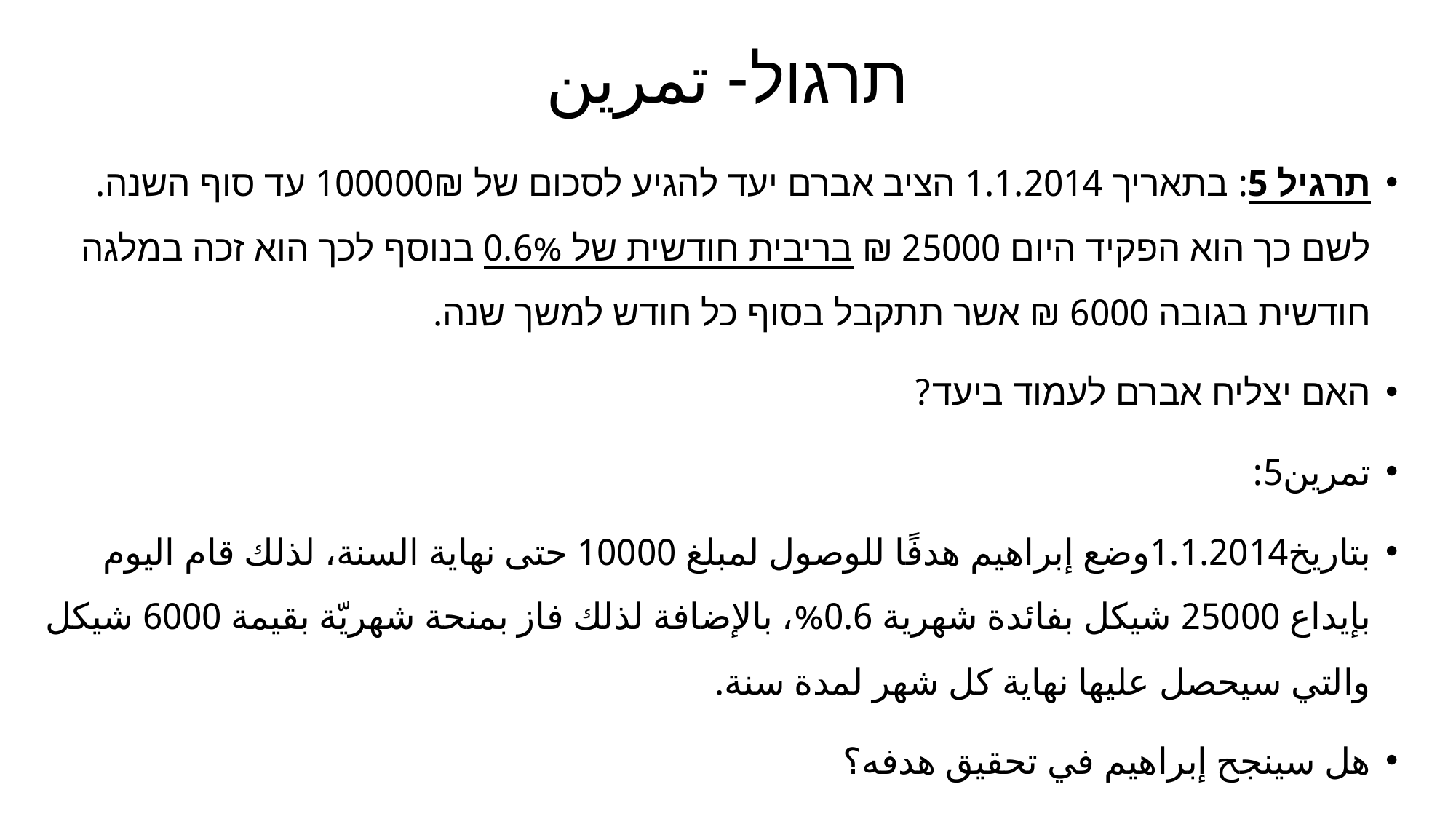

# תרגול- تمرين
תרגיל 5: בתאריך 1.1.2014 הציב אברם יעד להגיע לסכום של 100000₪ עד סוף השנה. לשם כך הוא הפקיד היום 25000 ₪ בריבית חודשית של 0.6% בנוסף לכך הוא זכה במלגה חודשית בגובה 6000 ₪ אשר תתקבל בסוף כל חודש למשך שנה.
האם יצליח אברם לעמוד ביעד?
تمرين5:
بتاريخ1.1.2014وضع إبراهيم هدفًا للوصول لمبلغ 10000 حتى نهاية السنة، لذلك قام اليوم بإيداع 25000 شيكل بفائدة شهرية 0.6%، بالإضافة لذلك فاز بمنحة شهريّة بقيمة 6000 شيكل والتي سيحصل عليها نهاية كل شهر لمدة سنة.
هل سينجح إبراهيم في تحقيق هدفه؟